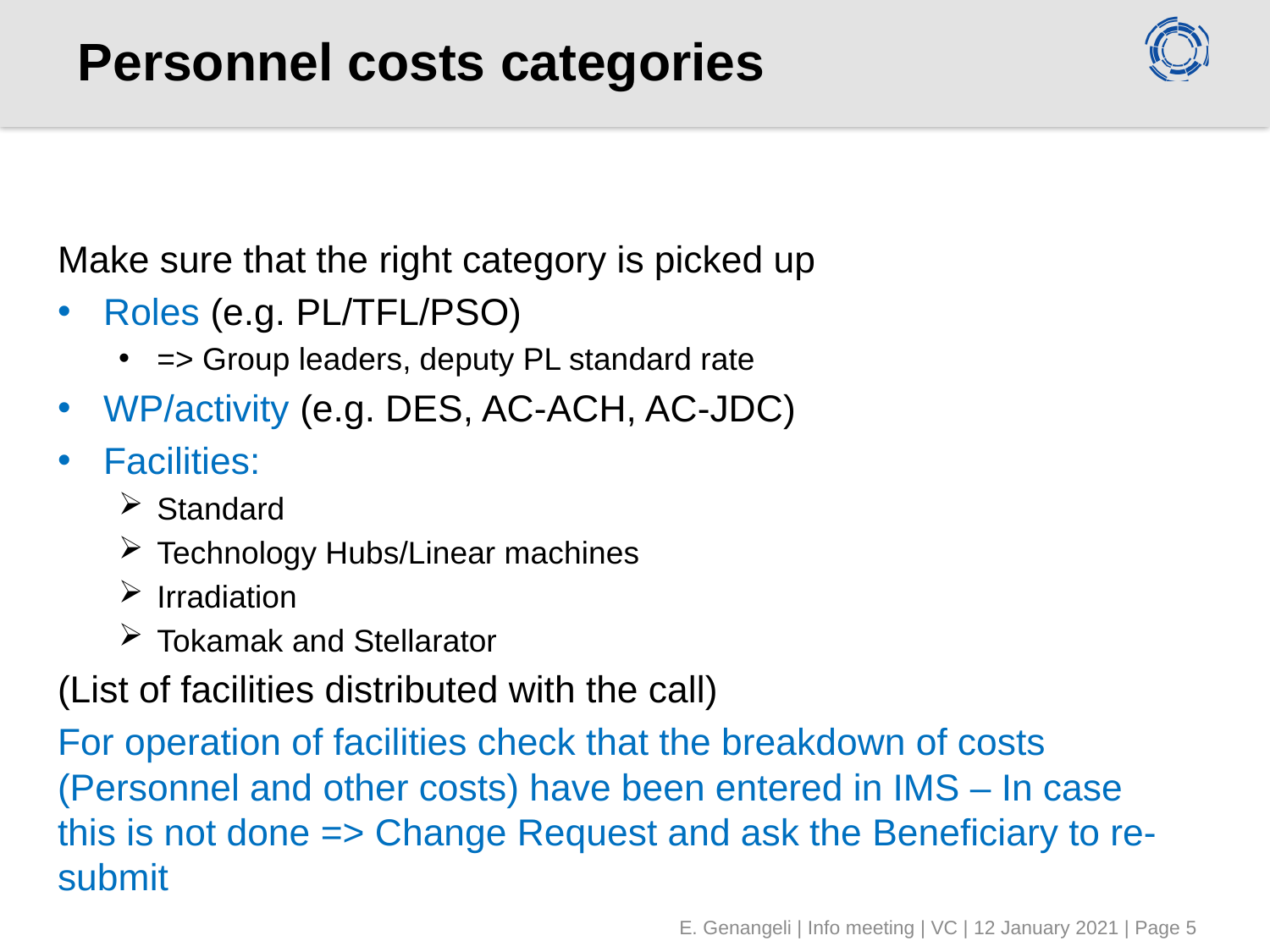

# Personnel costs categories
Make sure that the right category is picked up
Roles (e.g. PL/TFL/PSO)
=> Group leaders, deputy PL standard rate
WP/activity (e.g. DES, AC-ACH, AC-JDC)
Facilities:
Standard
Technology Hubs/Linear machines
Irradiation
Tokamak and Stellarator
(List of facilities distributed with the call)
For operation of facilities check that the breakdown of costs (Personnel and other costs) have been entered in IMS – In case this is not done => Change Request and ask the Beneficiary to re-submit

E. Genangeli | Info meeting | VC | 12 January 2021 | Page 5